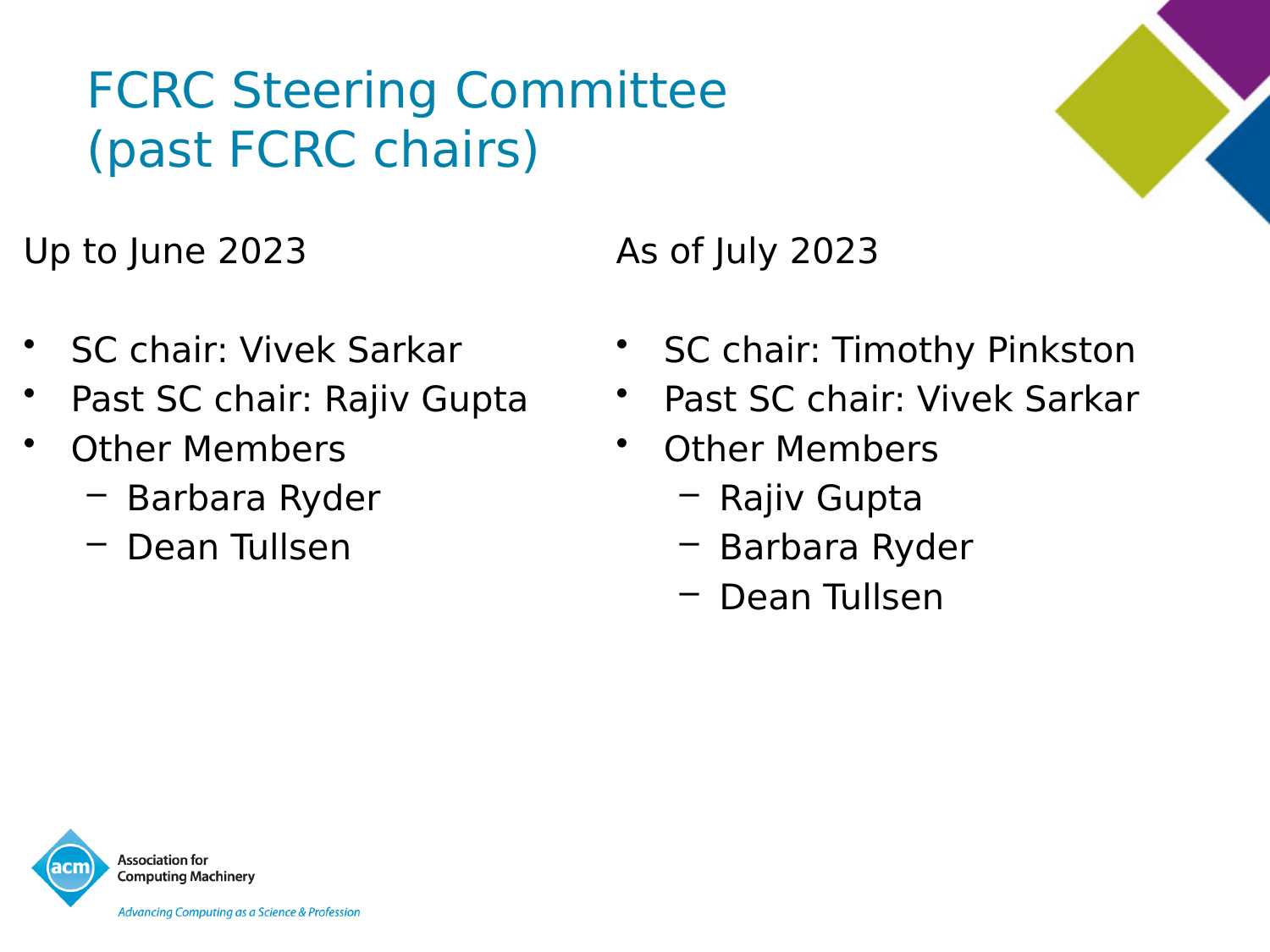

# FCRC Steering Committee (past FCRC chairs)
Up to June 2023

SC chair: Vivek Sarkar
Past SC chair: Rajiv Gupta
Other Members
Barbara Ryder
Dean Tullsen
As of July 2023

SC chair: Timothy Pinkston
Past SC chair: Vivek Sarkar
Other Members
Rajiv Gupta
Barbara Ryder
Dean Tullsen